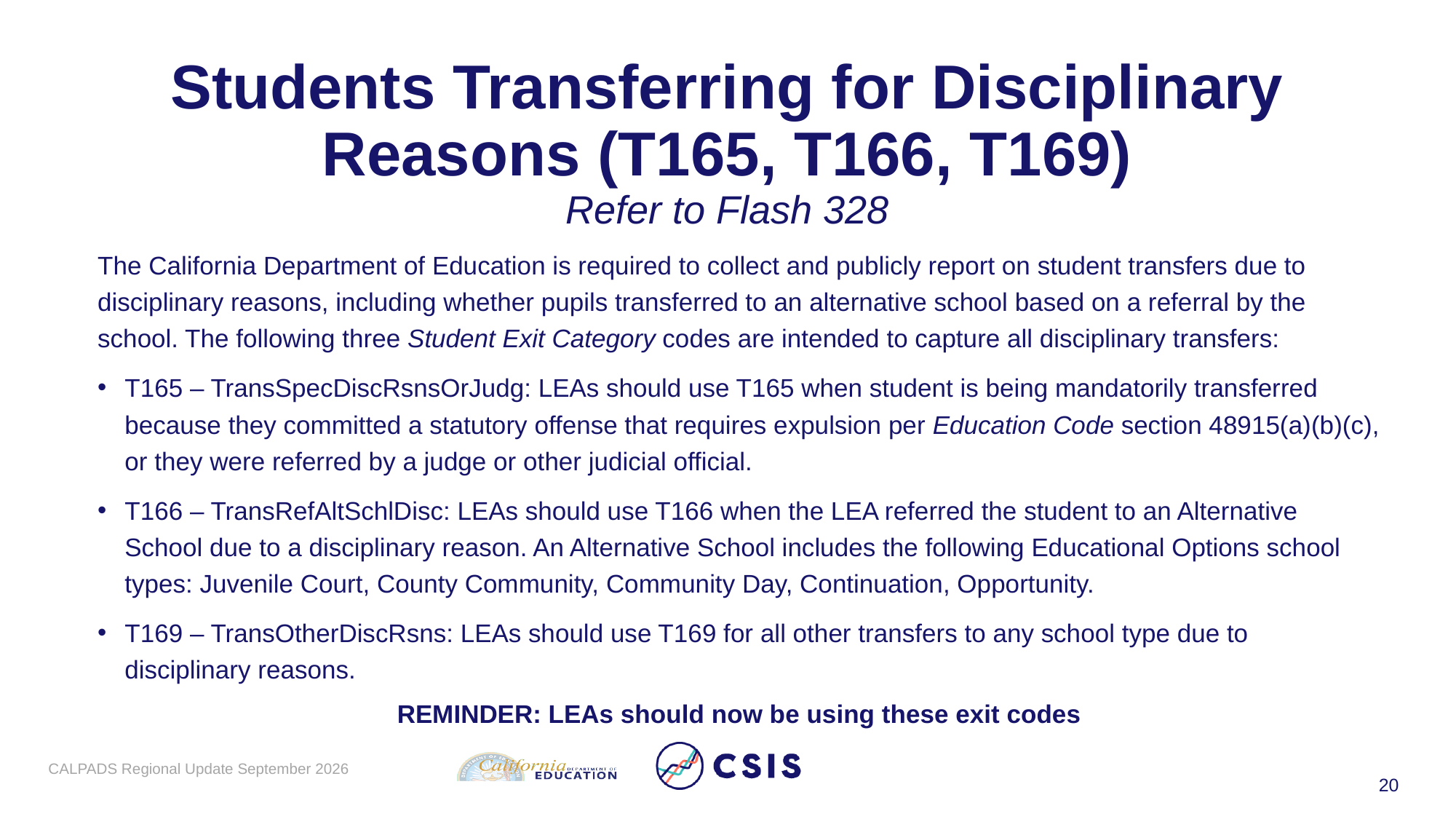

# Students Transferring for Disciplinary Reasons (T165, T166, T169) Refer to Flash 328
The California Department of Education is required to collect and publicly report on student transfers due to disciplinary reasons, including whether pupils transferred to an alternative school based on a referral by the school. The following three Student Exit Category codes are intended to capture all disciplinary transfers:
T165 – TransSpecDiscRsnsOrJudg: LEAs should use T165 when student is being mandatorily transferred because they committed a statutory offense that requires expulsion per Education Code section 48915(a)(b)(c), or they were referred by a judge or other judicial official.
T166 – TransRefAltSchlDisc: LEAs should use T166 when the LEA referred the student to an Alternative School due to a disciplinary reason. An Alternative School includes the following Educational Options school types: Juvenile Court, County Community, Community Day, Continuation, Opportunity.
T169 – TransOtherDiscRsns: LEAs should use T169 for all other transfers to any school type due to disciplinary reasons.
REMINDER: LEAs should now be using these exit codes

CALPADS Regional Update September 2026